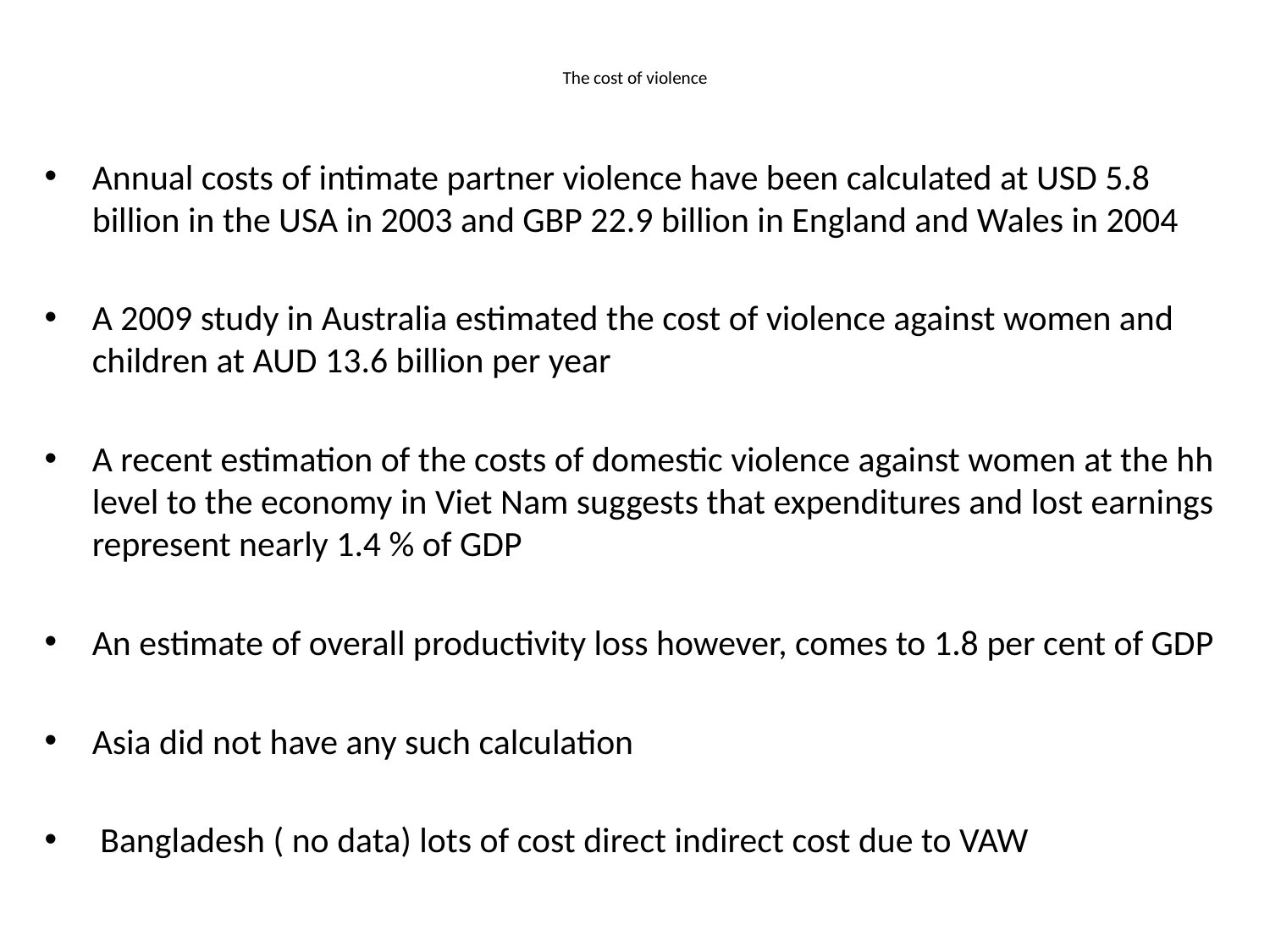

# The cost of violence
Annual costs of intimate partner violence have been calculated at USD 5.8 billion in the USA in 2003 and GBP 22.9 billion in England and Wales in 2004

A 2009 study in Australia estimated the cost of violence against women and children at AUD 13.6 billion per year

A recent estimation of the costs of domestic violence against women at the hh level to the economy in Viet Nam suggests that expenditures and lost earnings represent nearly 1.4 % of GDP

An estimate of overall productivity loss however, comes to 1.8 per cent of GDP

Asia did not have any such calculation

 Bangladesh ( no data) lots of cost direct indirect cost due to VAW